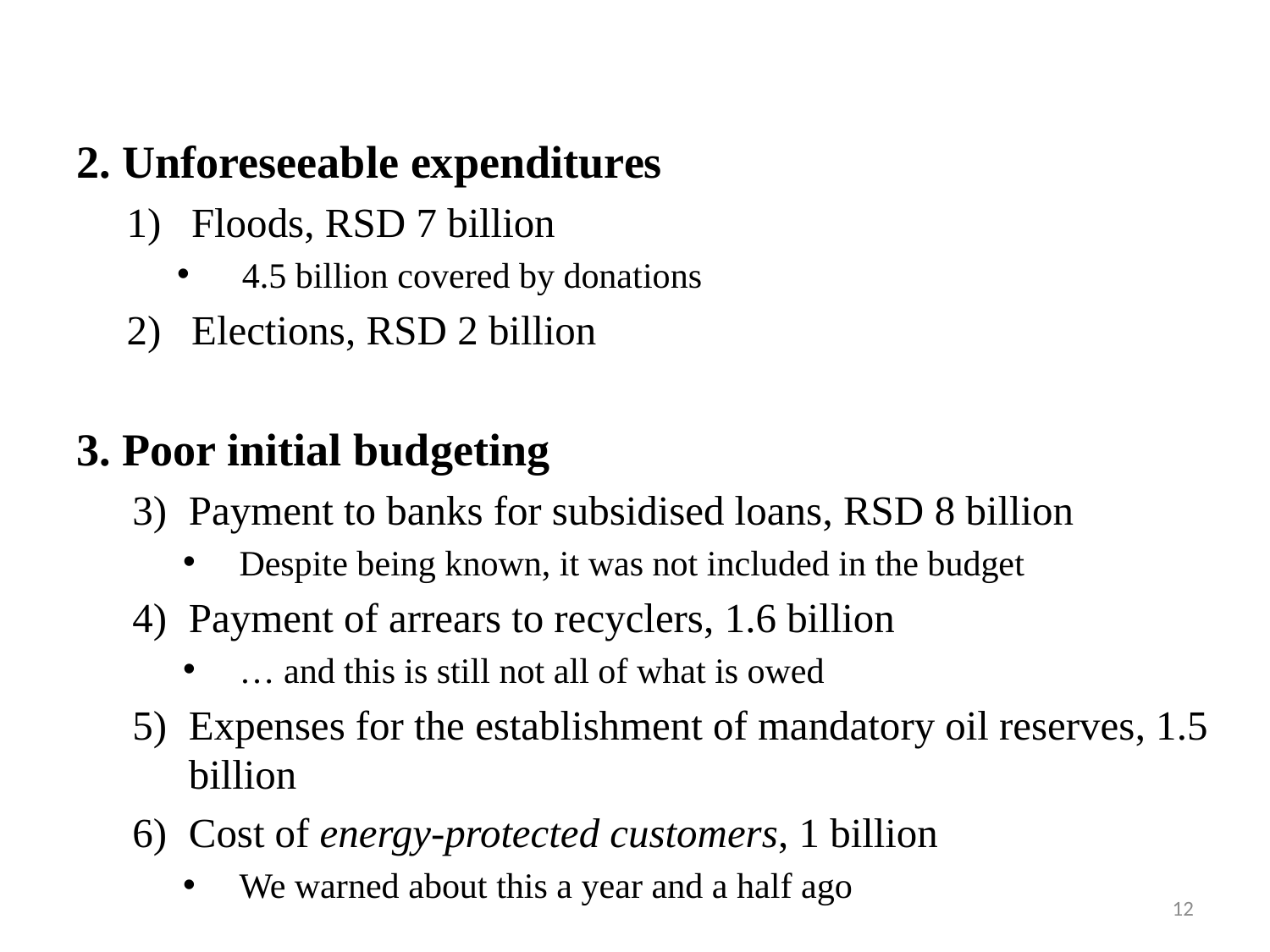

2. Unforeseeable expenditures
Floods, RSD 7 billion
4.5 billion covered by donations
Elections, RSD 2 billion

3. Poor initial budgeting
Payment to banks for subsidised loans, RSD 8 billion
Despite being known, it was not included in the budget
Payment of arrears to recyclers, 1.6 billion
… and this is still not all of what is owed
Expenses for the establishment of mandatory oil reserves, 1.5 billion
Cost of energy-protected customers, 1 billion
We warned about this a year and a half ago

12